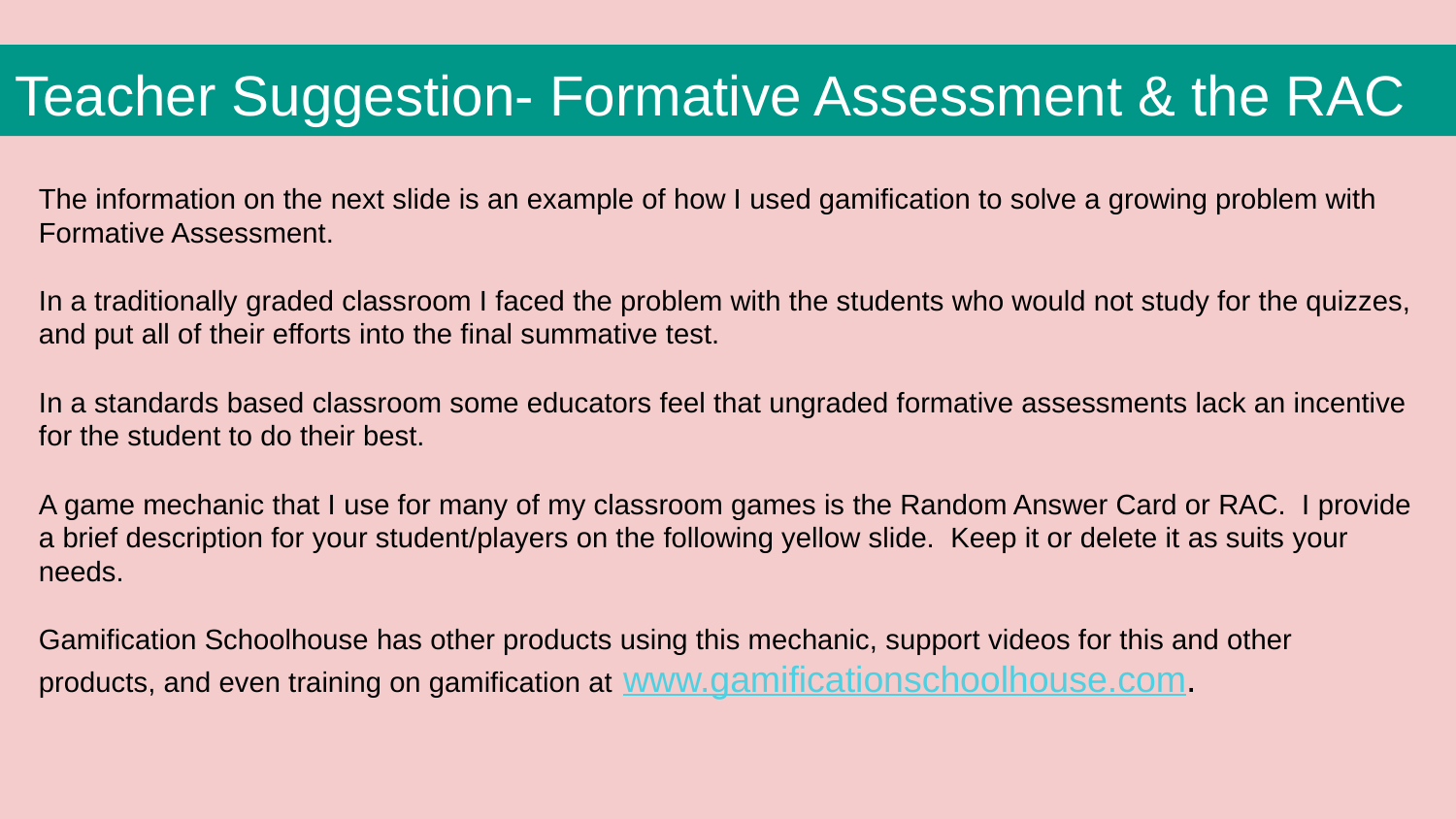

# Teacher Suggestion- Formative Assessment & the RAC
The information on the next slide is an example of how I used gamification to solve a growing problem with Formative Assessment.

In a traditionally graded classroom I faced the problem with the students who would not study for the quizzes, and put all of their efforts into the final summative test.

In a standards based classroom some educators feel that ungraded formative assessments lack an incentive for the student to do their best.

A game mechanic that I use for many of my classroom games is the Random Answer Card or RAC.  I provide a brief description for your student/players on the following yellow slide.  Keep it or delete it as suits your needs.

Gamification Schoolhouse has other products using this mechanic, support videos for this and other products, and even training on gamification at www.gamificationschoolhouse.com.